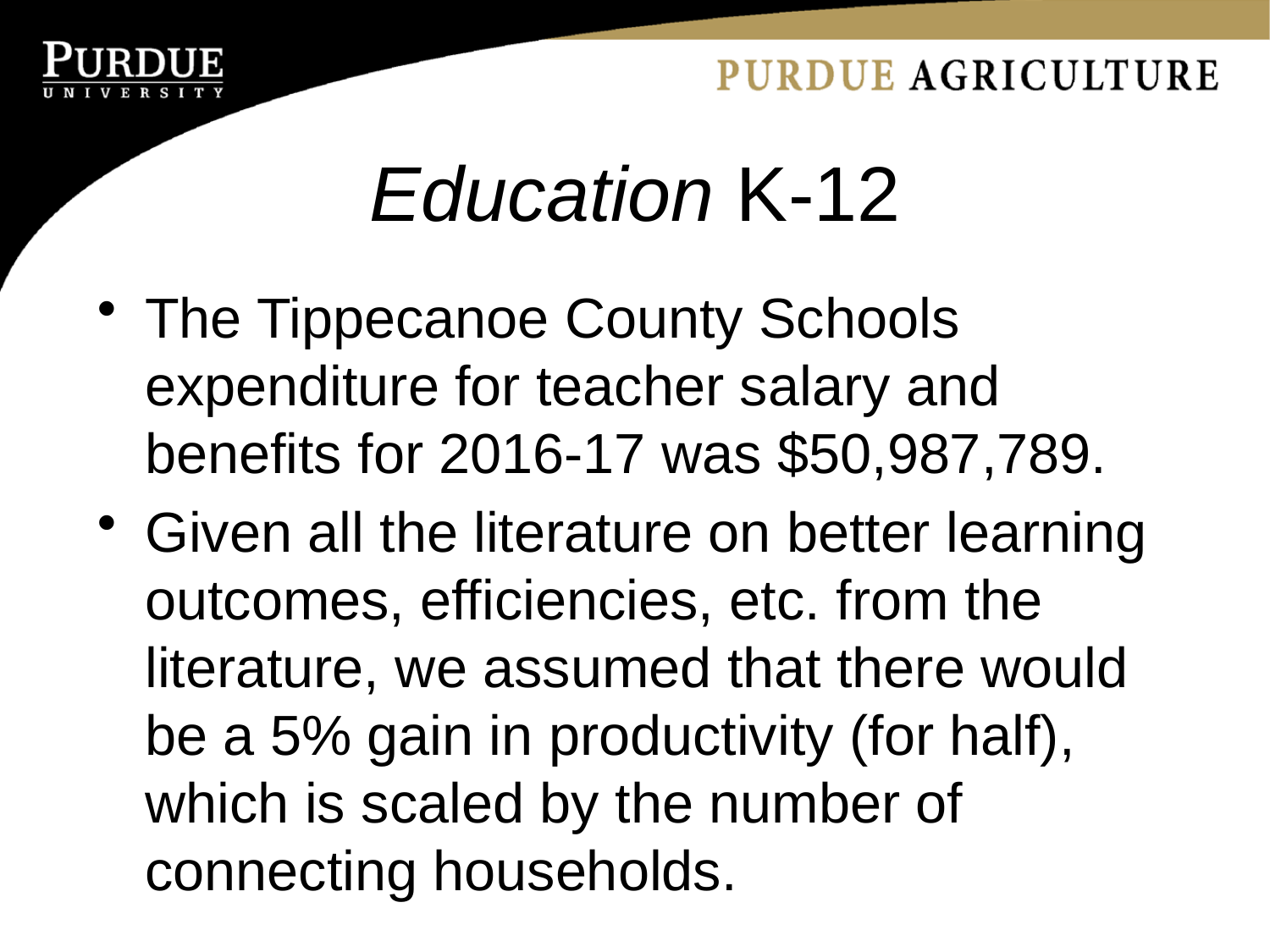

# Education K-12
The Tippecanoe County Schools expenditure for teacher salary and benefits for 2016-17 was $50,987,789.
Given all the literature on better learning outcomes, efficiencies, etc. from the literature, we assumed that there would be a 5% gain in productivity (for half), which is scaled by the number of connecting households.